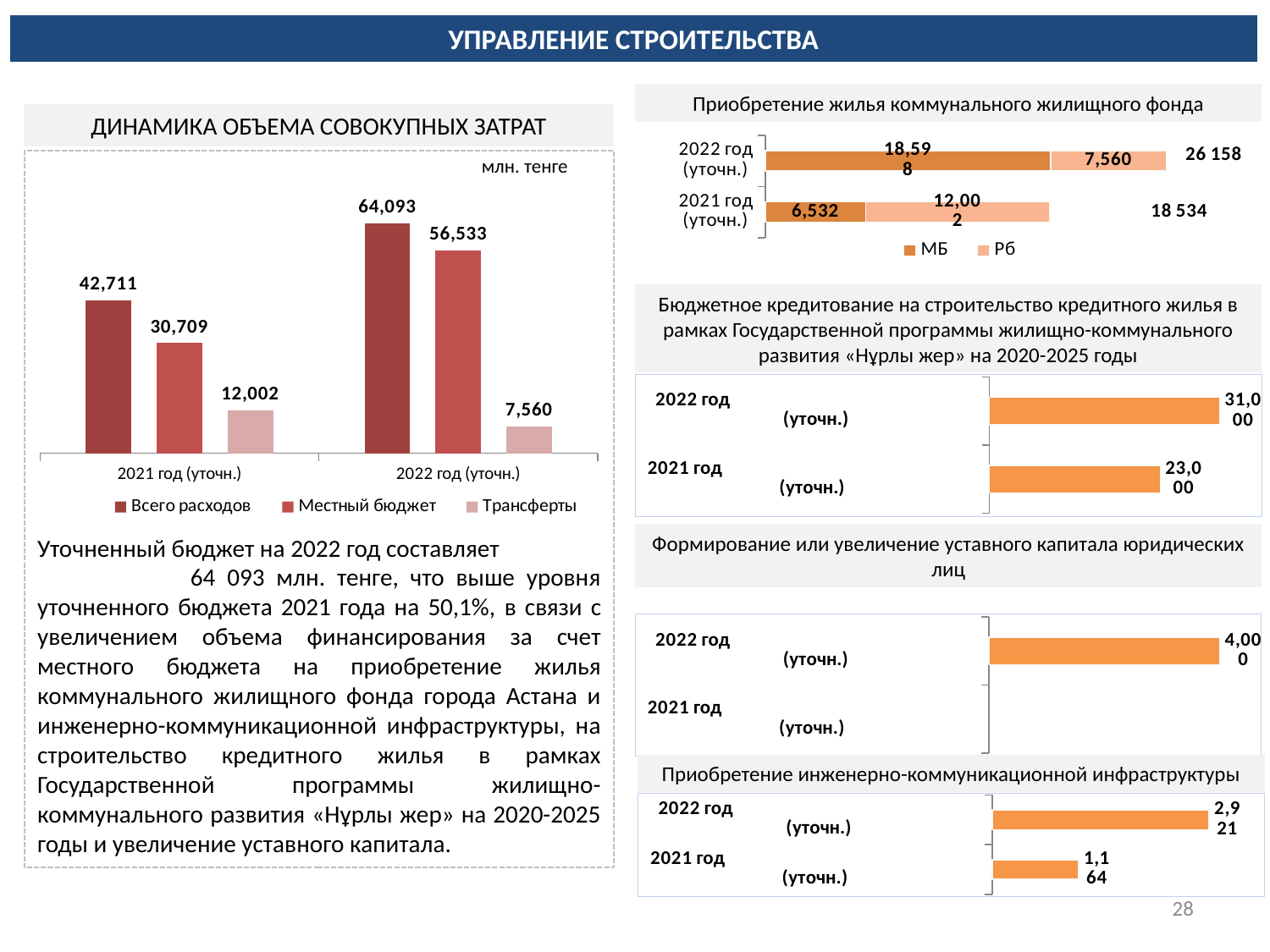

УПРАВЛЕНИЕ СТРОИТЕЛЬСТВА
Приобретение жилья коммунального жилищного фонда
ДИНАМИКА ОБЪЕМА СОВОКУПНЫХ ЗАТРАТ

### Chart

| Category | МБ | Рб |
|---|---|---|
| 2021 год (уточн.) | 6532.031 | 12001.541 |
| 2022 год (уточн.) | 18597.59 | 7560.0 |
млн. тенге

### Chart

| Category | Всего расходов | Местный бюджет | Трансферты |
|---|---|---|---|
| 2021 год (уточн.) | 42710.534999999996 | 30708.994 | 12001.541 |
| 2022 год (уточн.) | 64093.052 | 56533.052 | 7560.0 |
Бюджетное кредитование на строительство кредитного жилья в рамках Государственной программы жилищно-коммунального развития «Нұрлы жер» на 2020-2025 годы

### Chart

| Category | Столбец1 |
|---|---|
| 2021 год                                                                 (уточн.) | 23000.0 |
| 2022 год                                                               (уточн.) | 31000.0 |
Формирование или увеличение уставного капитала юридических лиц
Уточненный бюджет на 2022 год составляет                                64 093 млн. тенге, что выше уровня уточненного бюджета 2021 года на 50,1%, в связи с увеличением объема финансирования за счет местного бюджета на приобретение жилья коммунального жилищного фонда города Астана и инженерно-коммуникационной инфраструктуры, на строительство кредитного жилья в рамках Государственной программы жилищно-коммунального развития «Нұрлы жер» на 2020-2025 годы и увеличение уставного капитала.

### Chart

| Category | Столбец1 |
|---|---|
| 2021 год                                                                 (уточн.) | None |
| 2022 год                                                               (уточн.) | 4000.0 |
Приобретение инженерно-коммуникационной инфраструктуры

### Chart

| Category | Столбец1 |
|---|---|
| 2021 год                                                                 (уточн.) | 1164.172 |
| 2022 год                                                               (уточн.) | 2920.8 |
28